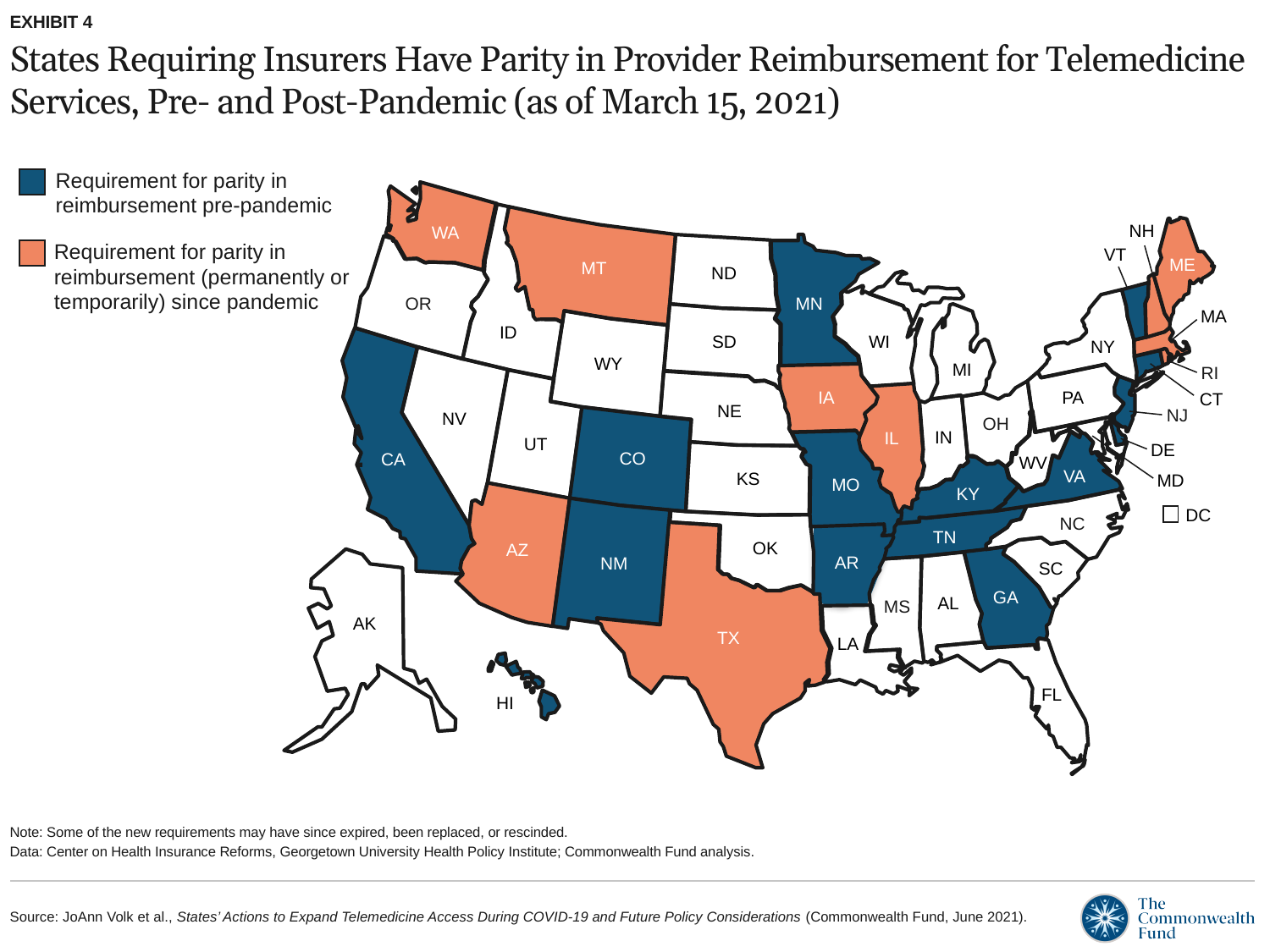

EXHIBIT 4
# States Requiring Insurers Have Parity in Provider Reimbursement for Telemedicine Services, Pre- and Post-Pandemic (as of March 15, 2021)
Requirement for parity in reimbursement pre-pandemic

NH
WA

Requirement for parity in reimbursement (permanently or temporarily) since pandemic

VT

ME
MT
ND

OR
MN

MA

ID

SD
WI

.
NY
WY

MI
RI

PA
IA

CT

NE

NJ
NV
OH

IN
IL
UT

DE

CO

CA
WV

VA
KS
MD
MO
KY

DC

NC

TN

OK
AZ

AR
NM

SC

GA
AL
MS

AK
TX
LA

FL
HI
Note: Some of the new requirements may have since expired, been replaced, or rescinded.
Data: Center on Health Insurance Reforms, Georgetown University Health Policy Institute; Commonwealth Fund analysis.